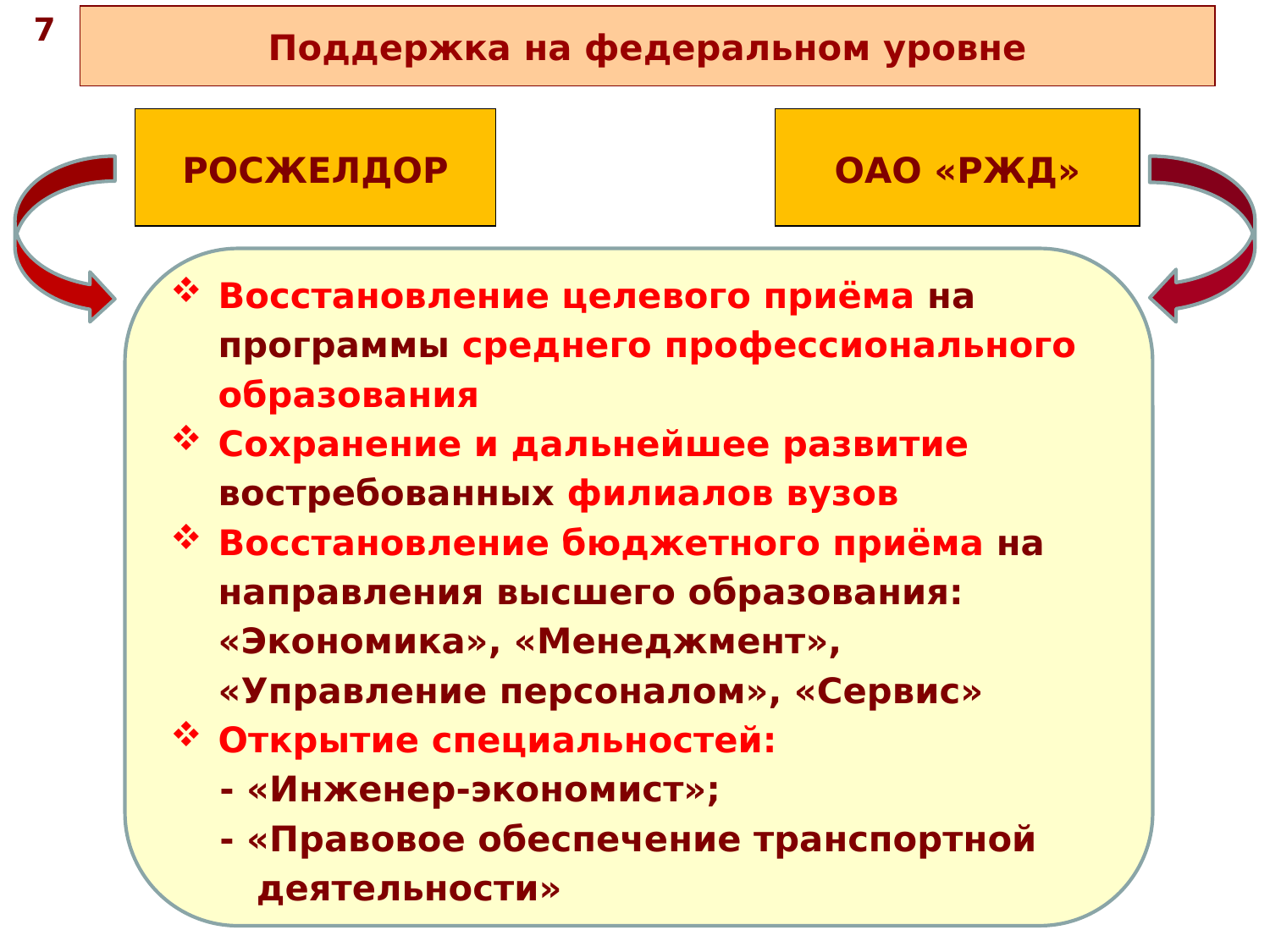

7
Поддержка на федеральном уровне
РОСЖЕЛДОР
ОАО «РЖД»

Восстановление целевого приёма на программы среднего профессионального образования
Сохранение и дальнейшее развитие востребованных филиалов вузов
Восстановление бюджетного приёма на направления высшего образования: «Экономика», «Менеджмент», «Управление персоналом», «Сервис»
Открытие специальностей:
    - «Инженер-экономист»;
    - «Правовое обеспечение транспортной
       деятельности»